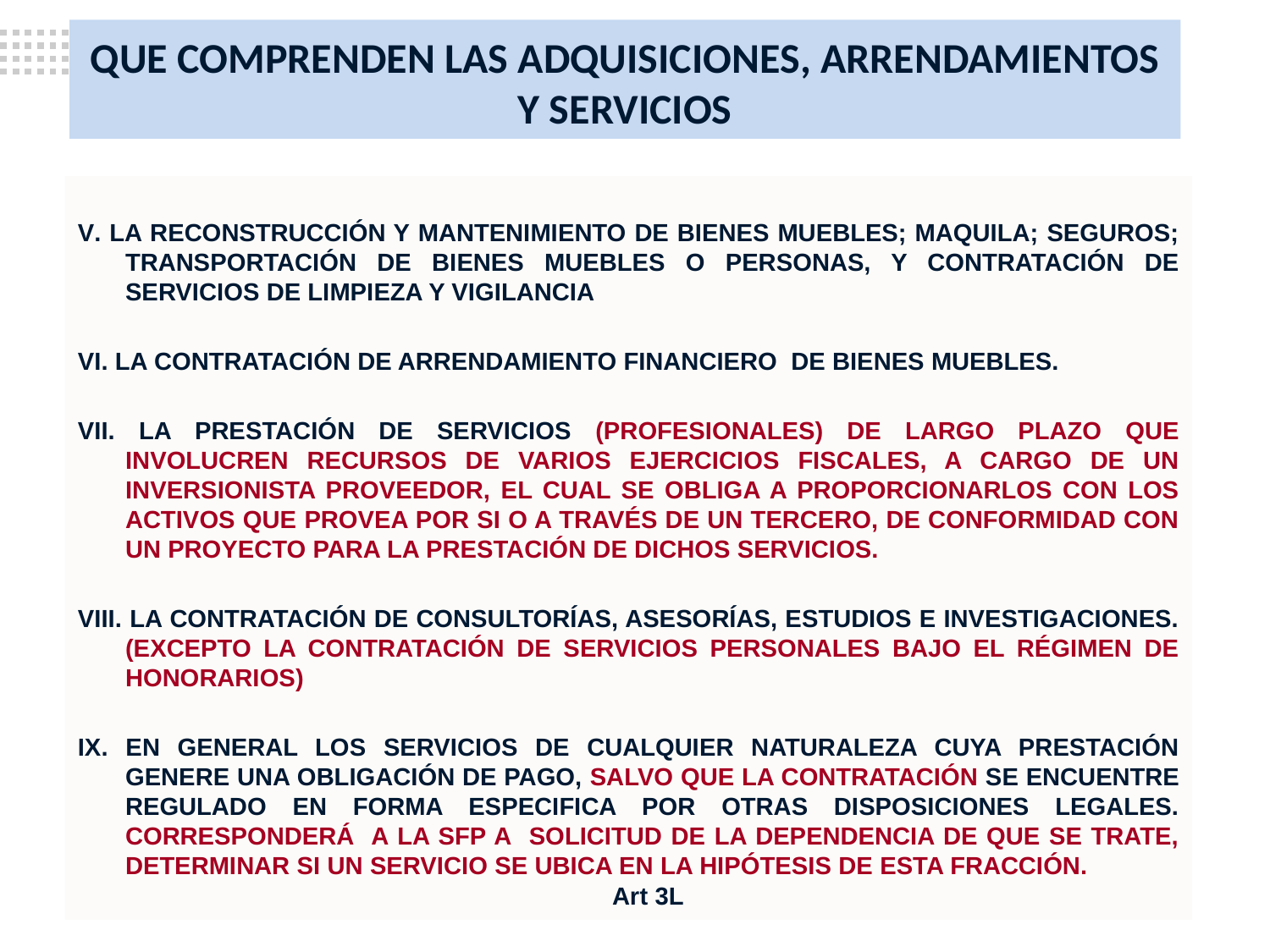

QUE COMPRENDEN LAS ADQUISICIONES, ARRENDAMIENTOS Y SERVICIOS

V. LA RECONSTRUCCIÓN Y MANTENIMIENTO DE BIENES MUEBLES; MAQUILA; SEGUROS; TRANSPORTACIÓN DE BIENES MUEBLES O PERSONAS, Y CONTRATACIÓN DE SERVICIOS DE LIMPIEZA Y VIGILANCIA

VI. LA CONTRATACIÓN DE ARRENDAMIENTO FINANCIERO  DE BIENES MUEBLES.

VII. LA PRESTACIÓN DE SERVICIOS (PROFESIONALES) DE LARGO PLAZO QUE INVOLUCREN RECURSOS DE VARIOS EJERCICIOS FISCALES, A CARGO DE UN INVERSIONISTA PROVEEDOR, EL CUAL SE OBLIGA A PROPORCIONARLOS CON LOS ACTIVOS QUE PROVEA POR SI O A TRAVÉS DE UN TERCERO, DE CONFORMIDAD CON UN PROYECTO PARA LA PRESTACIÓN DE DICHOS SERVICIOS.

VIII. LA CONTRATACIÓN DE CONSULTORÍAS, ASESORÍAS, ESTUDIOS E INVESTIGACIONES. (EXCEPTO LA CONTRATACIÓN DE SERVICIOS PERSONALES BAJO EL RÉGIMEN DE HONORARIOS)

IX. EN GENERAL LOS SERVICIOS DE CUALQUIER NATURALEZA CUYA PRESTACIÓN GENERE UNA OBLIGACIÓN DE PAGO, SALVO QUE LA CONTRATACIÓN SE ENCUENTRE REGULADO EN FORMA ESPECIFICA POR OTRAS DISPOSICIONES LEGALES. CORRESPONDERÁ  A LA SFP A  SOLICITUD DE LA DEPENDENCIA DE QUE SE TRATE, DETERMINAR SI UN SERVICIO SE UBICA EN LA HIPÓTESIS DE ESTA FRACCIÓN.                                                                                    Art 3L